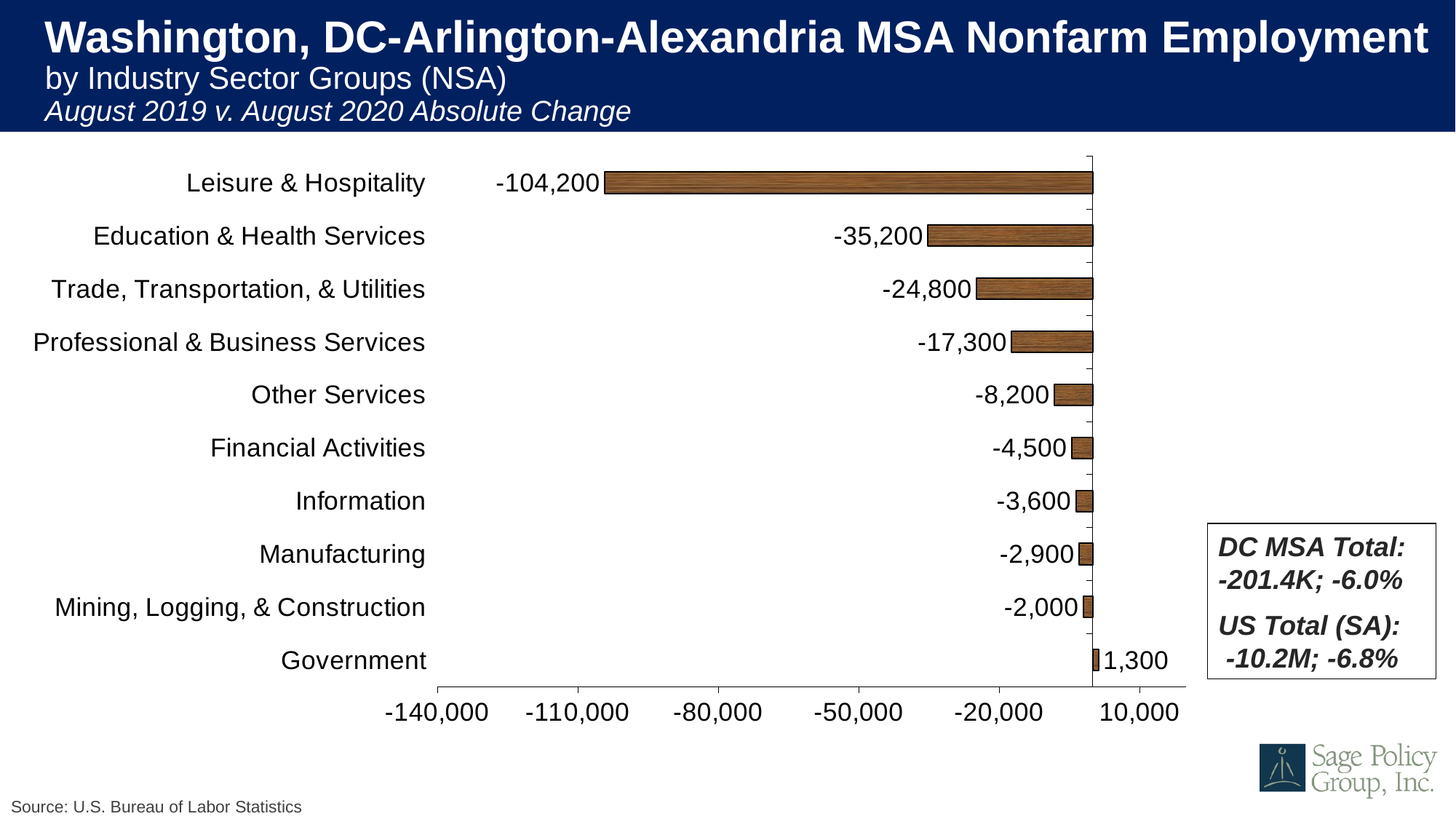

# Washington, DC-Arlington-Alexandria MSA Nonfarm Employment by Industry Sector Groups (NSA) August 2019 v. August 2020 Absolute Change

### Chart

| Category |  |
|---|---|
| Government | 1300.0 |
| Mining, Logging, & Construction | -2000.0 |
| Manufacturing | -2900.0 |
| Information | -3600.0 |
| Financial Activities | -4500.0 |
| Other Services | -8200.0 |
| Professional & Business Services | -17300.0 |
| Trade, Transportation, & Utilities | -24800.0 |
| Education & Health Services | -35200.0 |
| Leisure & Hospitality | -104200.0 |
DC MSA Total:  -201.4K; -6.0%
US Total (SA):     -10.2M; -6.8%
Source: U.S. Bureau of Labor Statistics